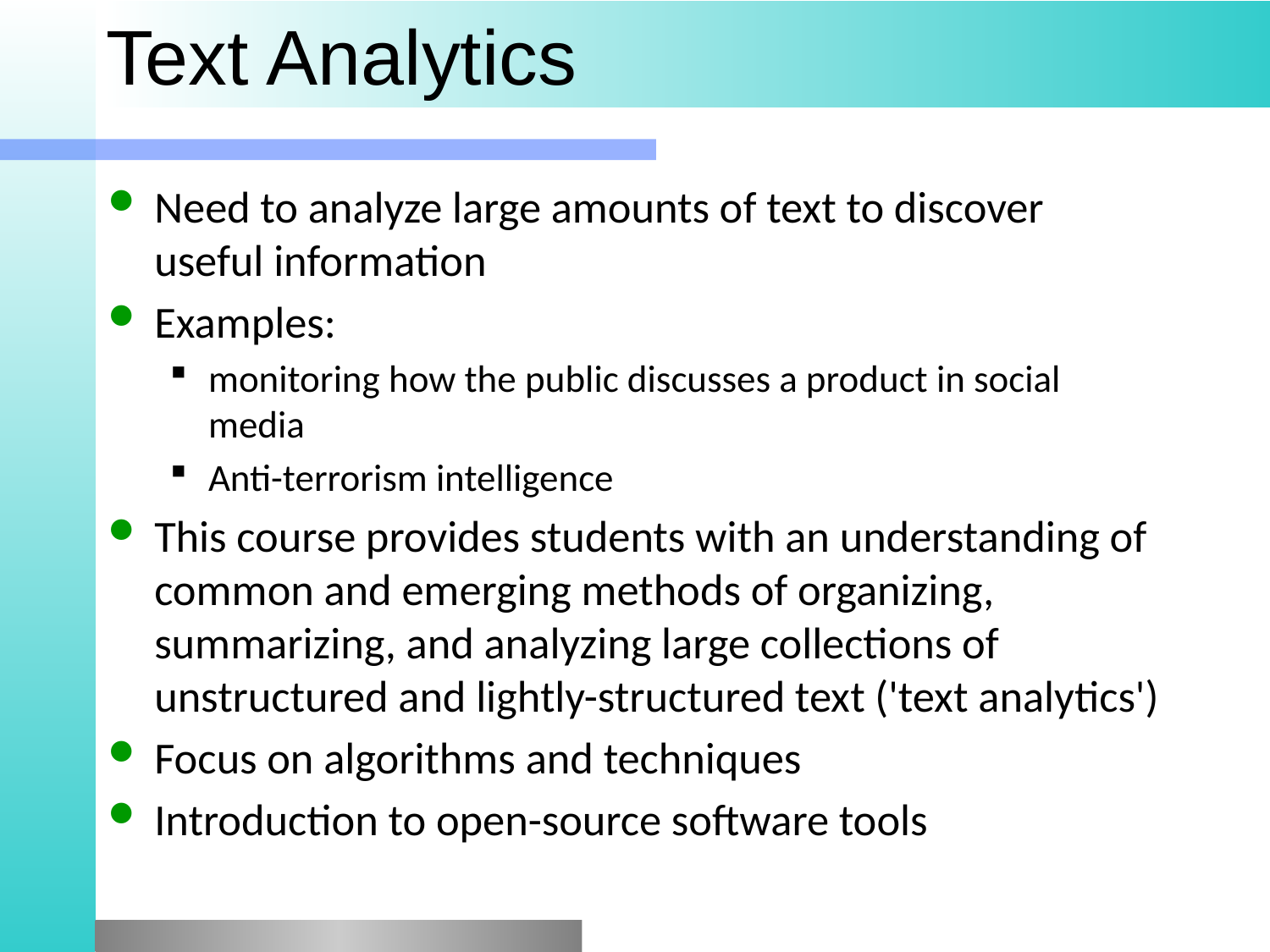

# Text Analytics
Need to analyze large amounts of text to discover useful information
Examples:
monitoring how the public discusses a product in social media
Anti-terrorism intelligence
This course provides students with an understanding of common and emerging methods of organizing, summarizing, and analyzing large collections of unstructured and lightly-structured text ('text analytics')
Focus on algorithms and techniques
Introduction to open-source software tools